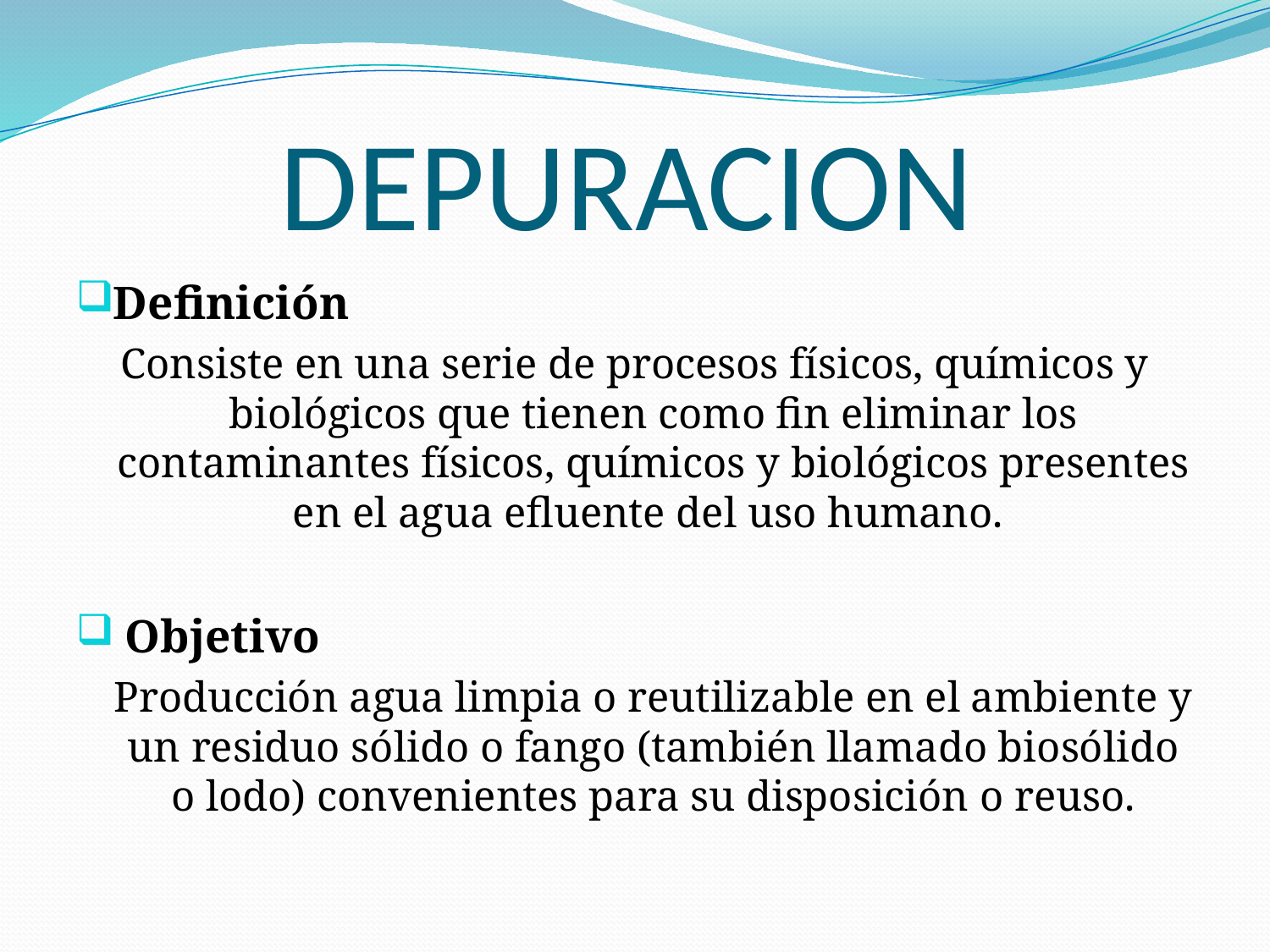

# DEPURACION
Definición
Consiste en una serie de procesos físicos, químicos y biológicos que tienen como fin eliminar los contaminantes físicos, químicos y biológicos presentes en el agua efluente del uso humano.

 Objetivo
	Producción agua limpia o reutilizable en el ambiente y un residuo sólido o fango (también llamado biosólido o lodo) convenientes para su disposición o reuso.